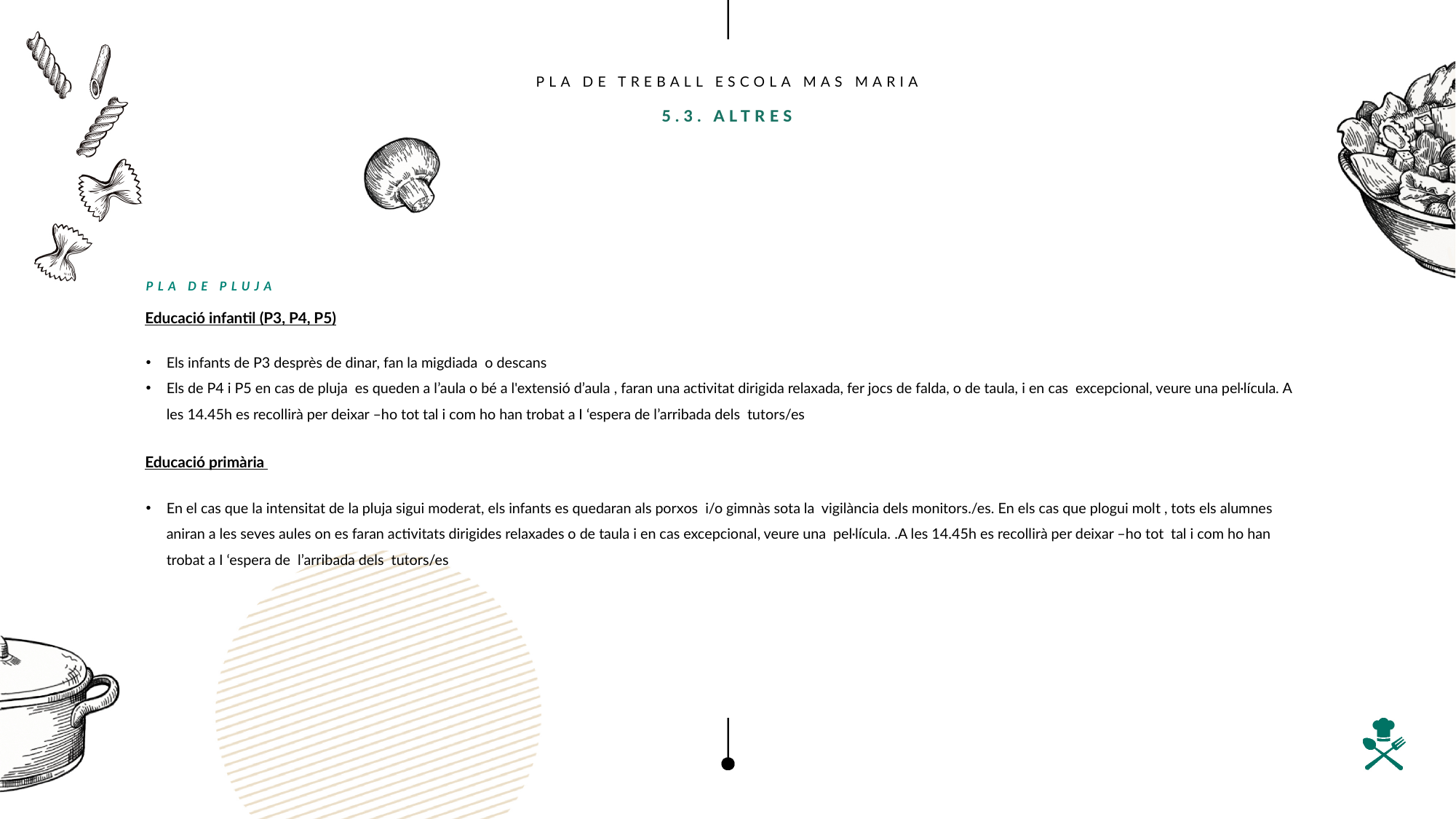

CASO CLÍNICO I XXXXX XXXXX XX XXXXXX
PLA DE TREBALL ESCOLA MAS MARIA
5.3. ALTRES
PLA DE PLUJA

Educació infantil (P3, P4, P5)

Els infants de P3 desprès de dinar, fan la migdiada  o descans
Els de P4 i P5 en cas de pluja  es queden a l’aula o bé a l'extensió d’aula , faran una activitat dirigida relaxada, fer jocs de falda, o de taula, i en cas  excepcional, veure una pel·lícula. A les 14.45h es recollirà per deixar –ho tot tal i com ho han trobat a I ‘espera de l’arribada dels  tutors/es
Educació primària

En el cas que la intensitat de la pluja sigui moderat, els infants es quedaran als porxos  i/o gimnàs sota la  vigilància dels monitors./es. En els cas que plogui molt , tots els alumnes aniran a les seves aules on es faran activitats dirigides relaxades o de taula i en cas excepcional, veure una  pel·lícula. .A les 14.45h es recollirà per deixar –ho tot  tal i com ho han trobat a I ‘espera de  l’arribada dels  tutors/es